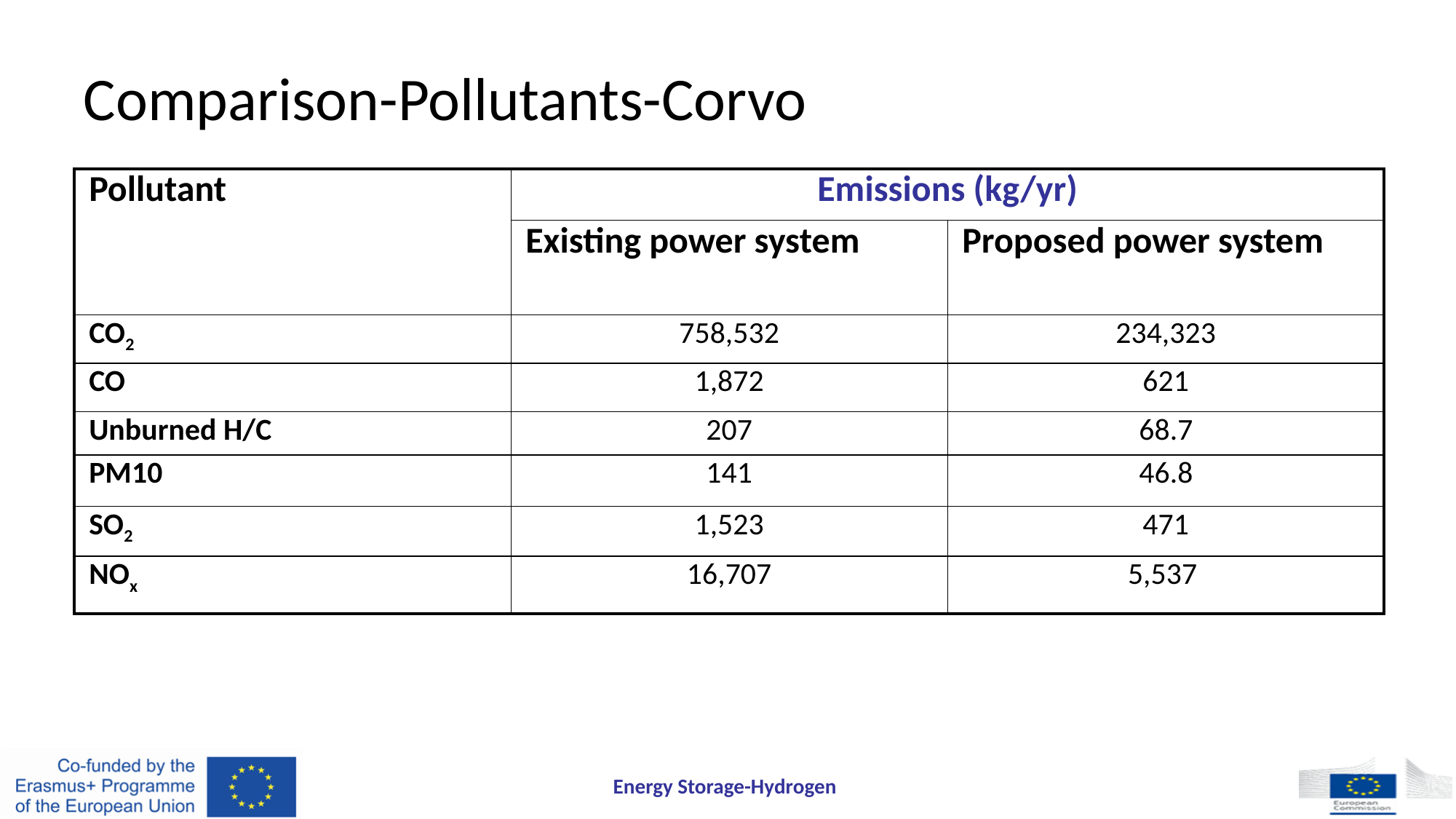

# Comparison-Pollutants-Corvo
| Pollutant | Emissions (kg/yr) |  |
| --- | --- | --- |
|  | Existing power system | Proposed power system |
| CO2 | 758,532 | 234,323 |
| CO | 1,872 | 621 |
| Unburned H/C | 207 | 68.7 |
| PM10 | 141 | 46.8 |
| SO2 | 1,523 | 471 |
| NOx | 16,707 | 5,537 |
Energy Storage-Hydrogen